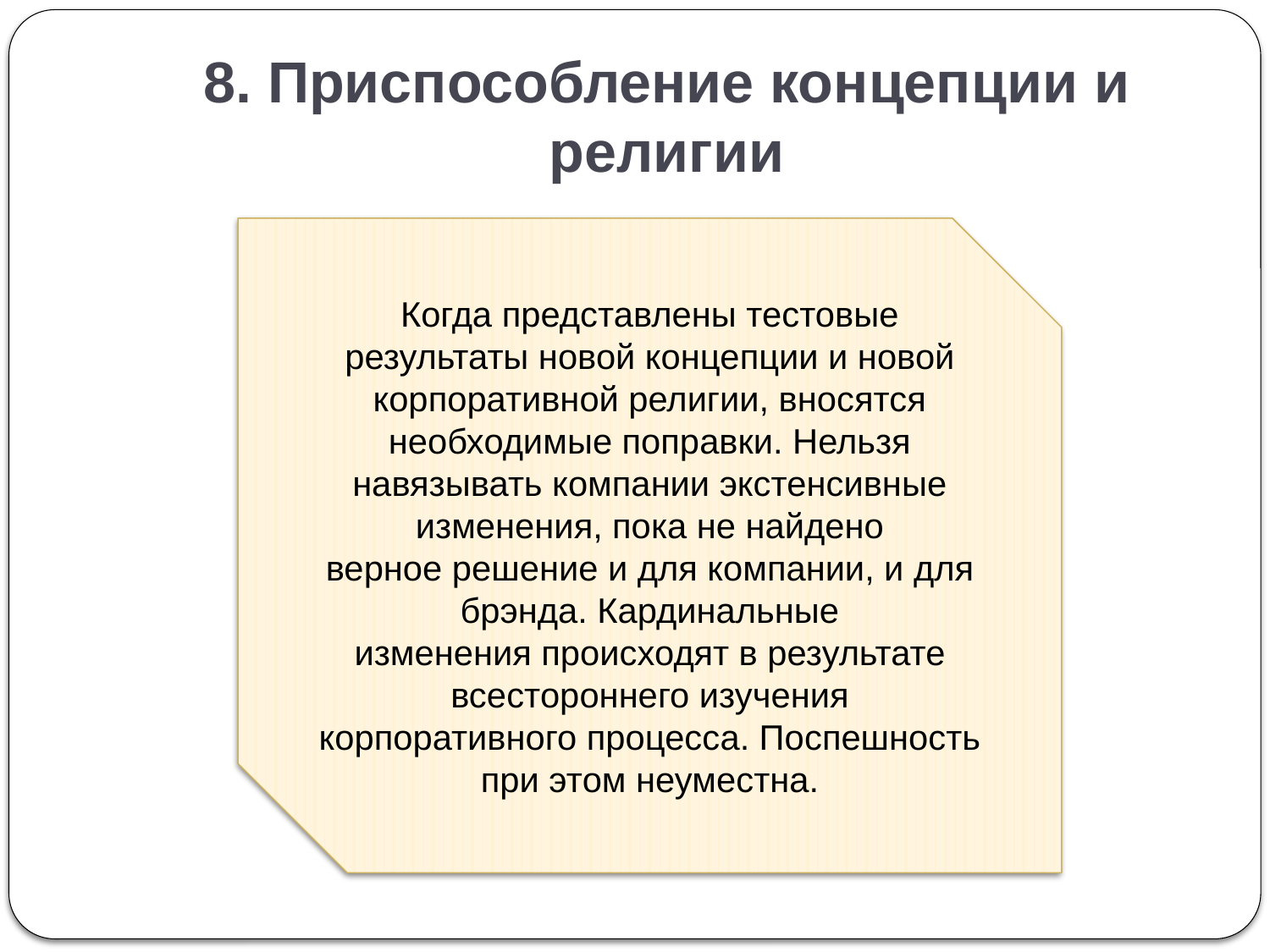

# 8. Приспособление концепции и религии
Когда представлены тестовые результаты новой концепции и новой
корпоративной религии, вносятся необходимые поправки. Нельзя
навязывать компании экстенсивные изменения, пока не найдено
верное решение и для компании, и для брэнда. Кардинальные
изменения происходят в результате всестороннего изучения
корпоративного процесса. Поспешность при этом неуместна.